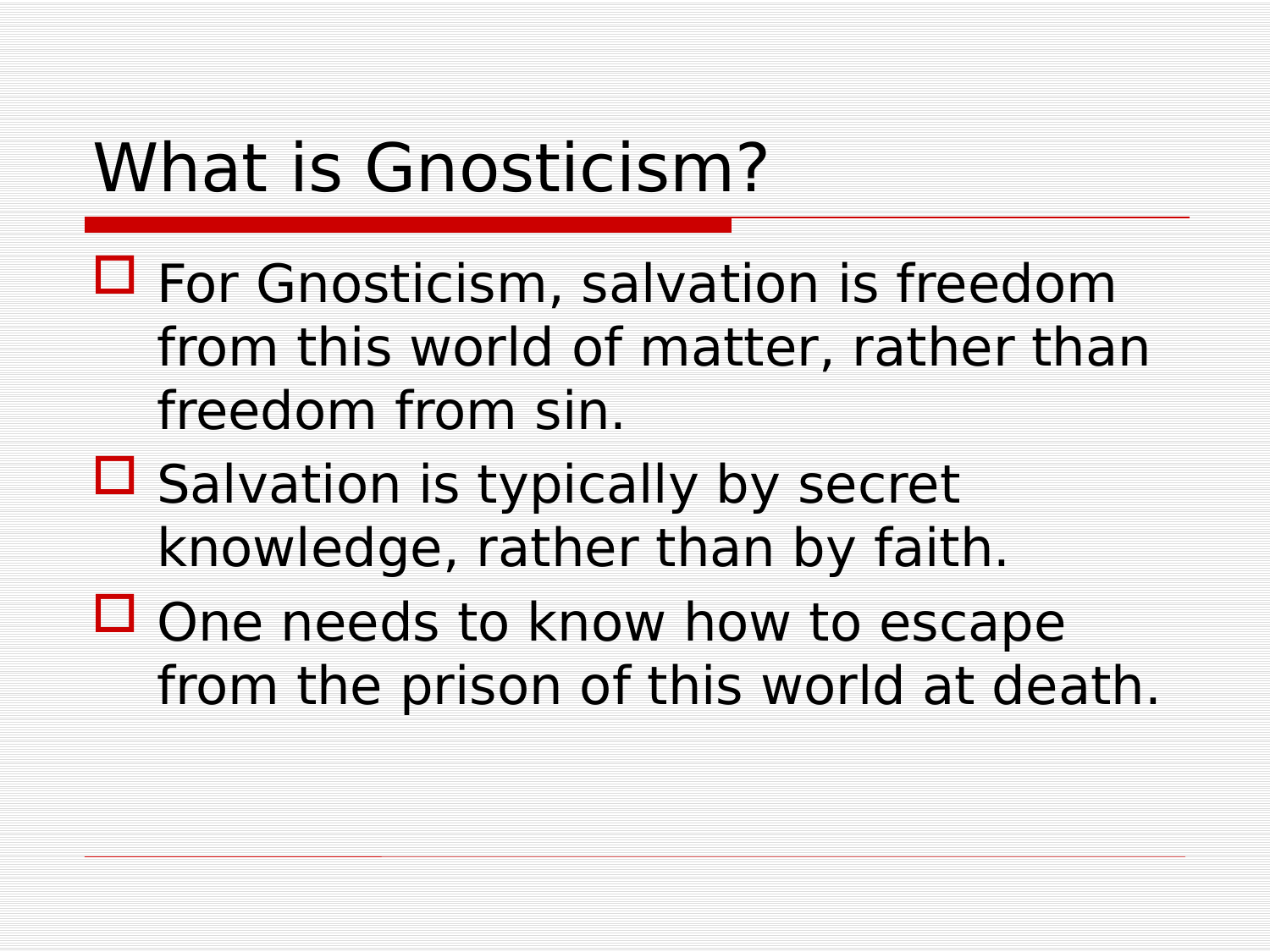

# What is Gnosticism?
For Gnosticism, salvation is freedom from this world of matter, rather than freedom from sin.
Salvation is typically by secret knowledge, rather than by faith.
One needs to know how to escape from the prison of this world at death.